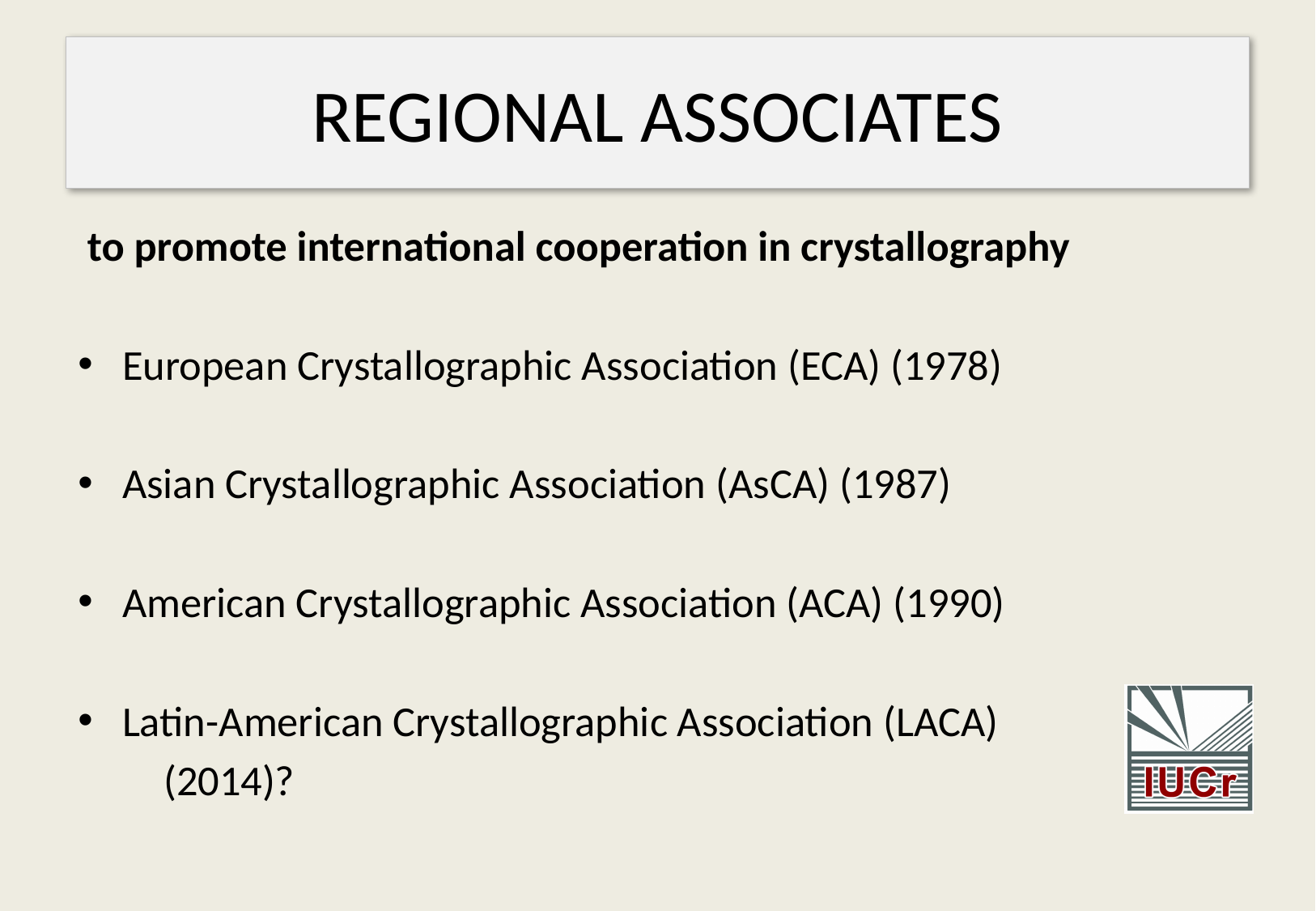

# REGIONAL ASSOCIATES
 to promote international cooperation in crystallography

European Crystallographic Association (ECA) (1978)

Asian Crystallographic Association (AsCA) (1987)

American Crystallographic Association (ACA) (1990)

Latin-American Crystallographic Association (LACA)
         (2014)?